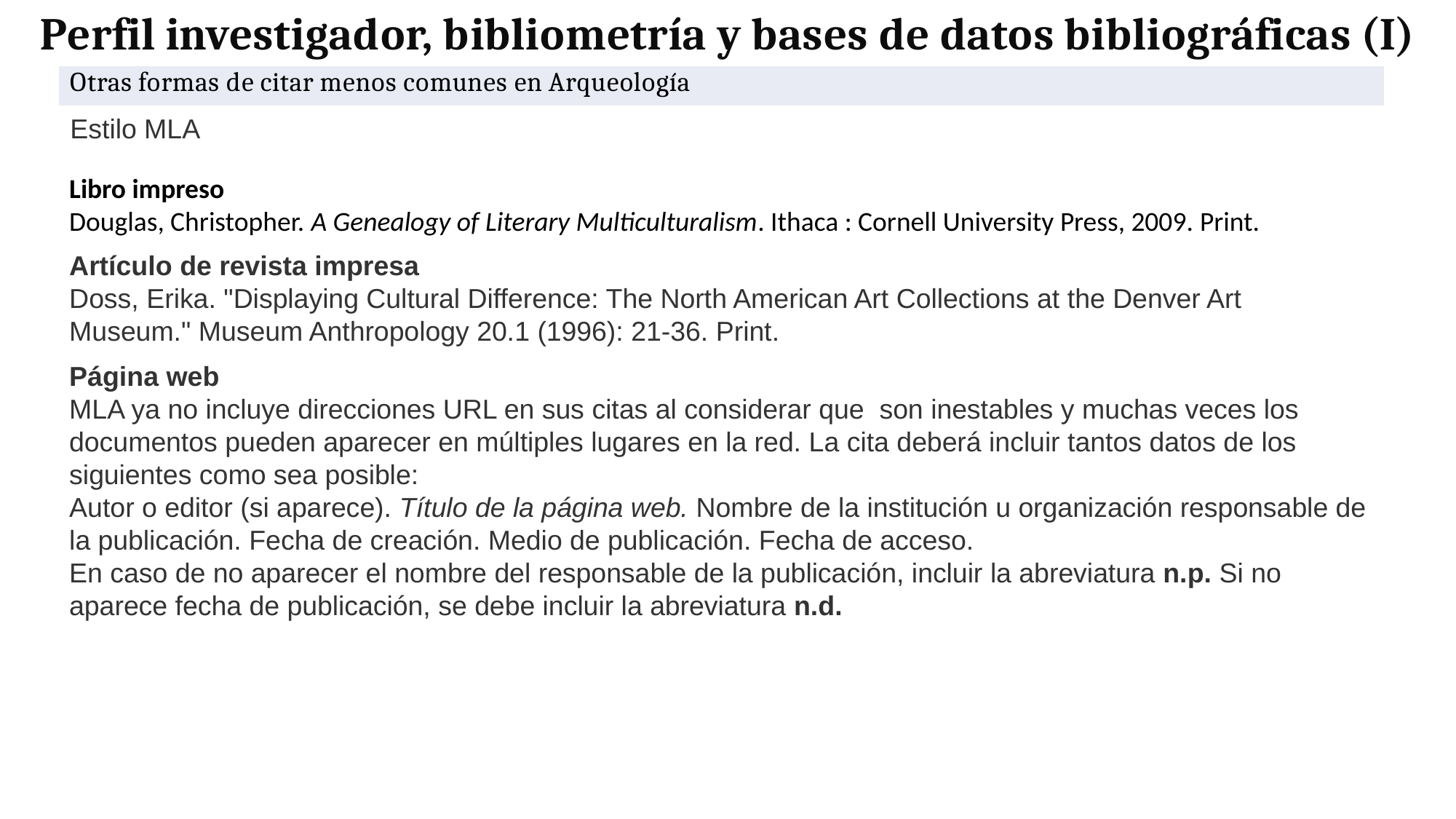

# Perfil investigador, bibliometría y bases de datos bibliográficas (I)
| Otras formas de citar menos comunes en Arqueología |
| --- |
Estilo MLA
Libro impreso
Douglas, Christopher. A Genealogy of Literary Multiculturalism. Ithaca : Cornell University Press, 2009. Print.
Artículo de revista impresa
Doss, Erika. "Displaying Cultural Difference: The North American Art Collections at the Denver Art Museum." Museum Anthropology 20.1 (1996): 21-36. Print.
Página web
MLA ya no incluye direcciones URL en sus citas al considerar que  son inestables y muchas veces los documentos pueden aparecer en múltiples lugares en la red. La cita deberá incluir tantos datos de los siguientes como sea posible:
Autor o editor (si aparece). Título de la página web. Nombre de la institución u organización responsable de la publicación. Fecha de creación. Medio de publicación. Fecha de acceso.
En caso de no aparecer el nombre del responsable de la publicación, incluir la abreviatura n.p. Si no aparece fecha de publicación, se debe incluir la abreviatura n.d.